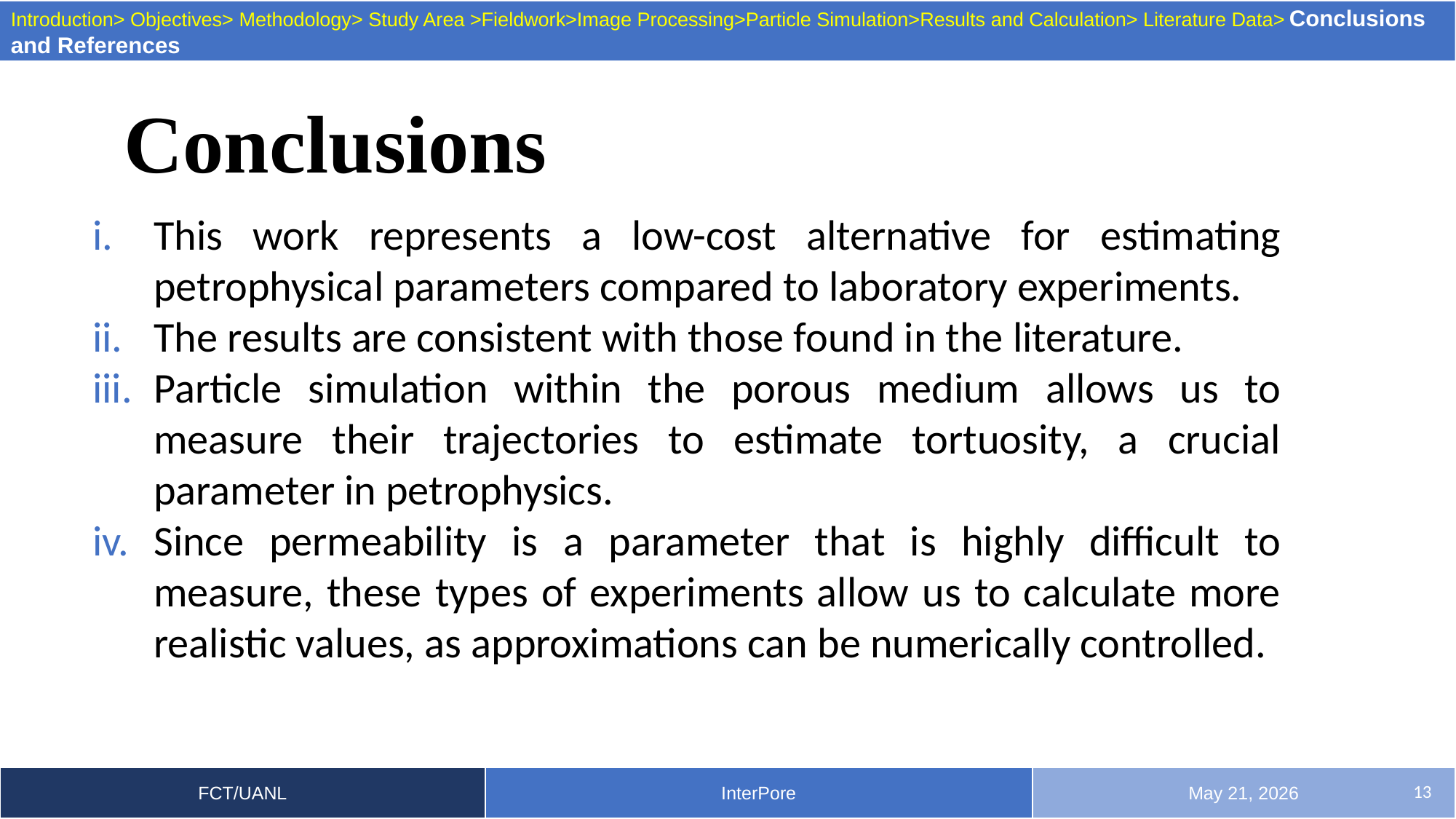

Introduction> Objectives> Methodology> Study Area >Fieldwork>Image Processing>Particle Simulation>Results and Calculation> Literature Data> Conclusions and References
Conclusions
This work represents a low-cost alternative for estimating petrophysical parameters compared to laboratory experiments.
The results are consistent with those found in the literature.
Particle simulation within the porous medium allows us to measure their trajectories to estimate tortuosity, a crucial parameter in petrophysics.
Since permeability is a parameter that is highly difficult to measure, these types of experiments allow us to calculate more realistic values, as approximations can be numerically controlled.

| FCT/UANL | InterPore | May 21, 2026 |
| --- | --- | --- |
13